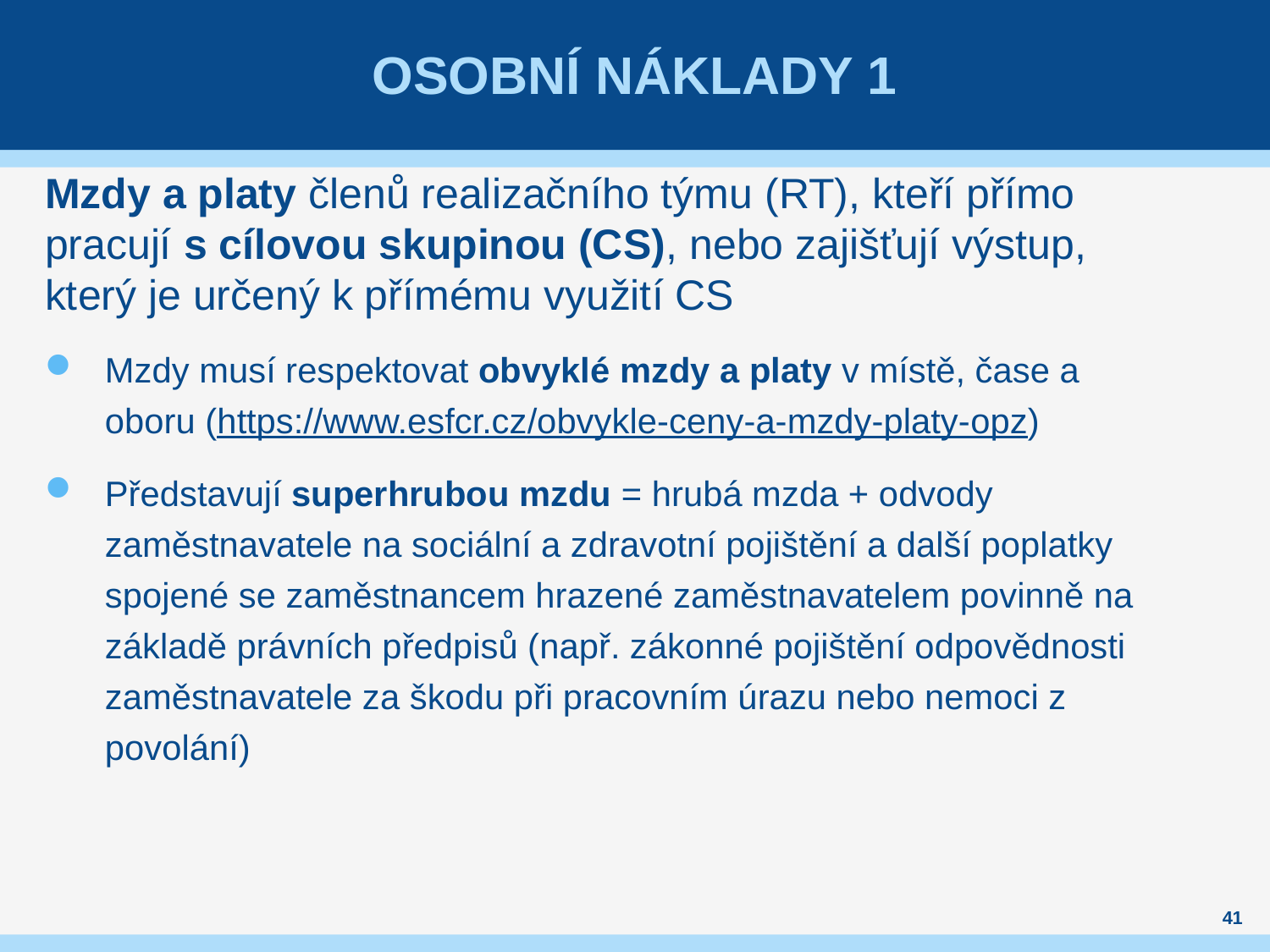

# Osobní náklady 1
Mzdy a platy členů realizačního týmu (RT), kteří přímo pracují s cílovou skupinou (CS), nebo zajišťují výstup, který je určený k přímému využití CS
Mzdy musí respektovat obvyklé mzdy a platy v místě, čase a oboru (https://www.esfcr.cz/obvykle-ceny-a-mzdy-platy-opz)
Představují superhrubou mzdu = hrubá mzda + odvody zaměstnavatele na sociální a zdravotní pojištění a další poplatky spojené se zaměstnancem hrazené zaměstnavatelem povinně na základě právních předpisů (např. zákonné pojištění odpovědnosti zaměstnavatele za škodu při pracovním úrazu nebo nemoci z povolání)
41